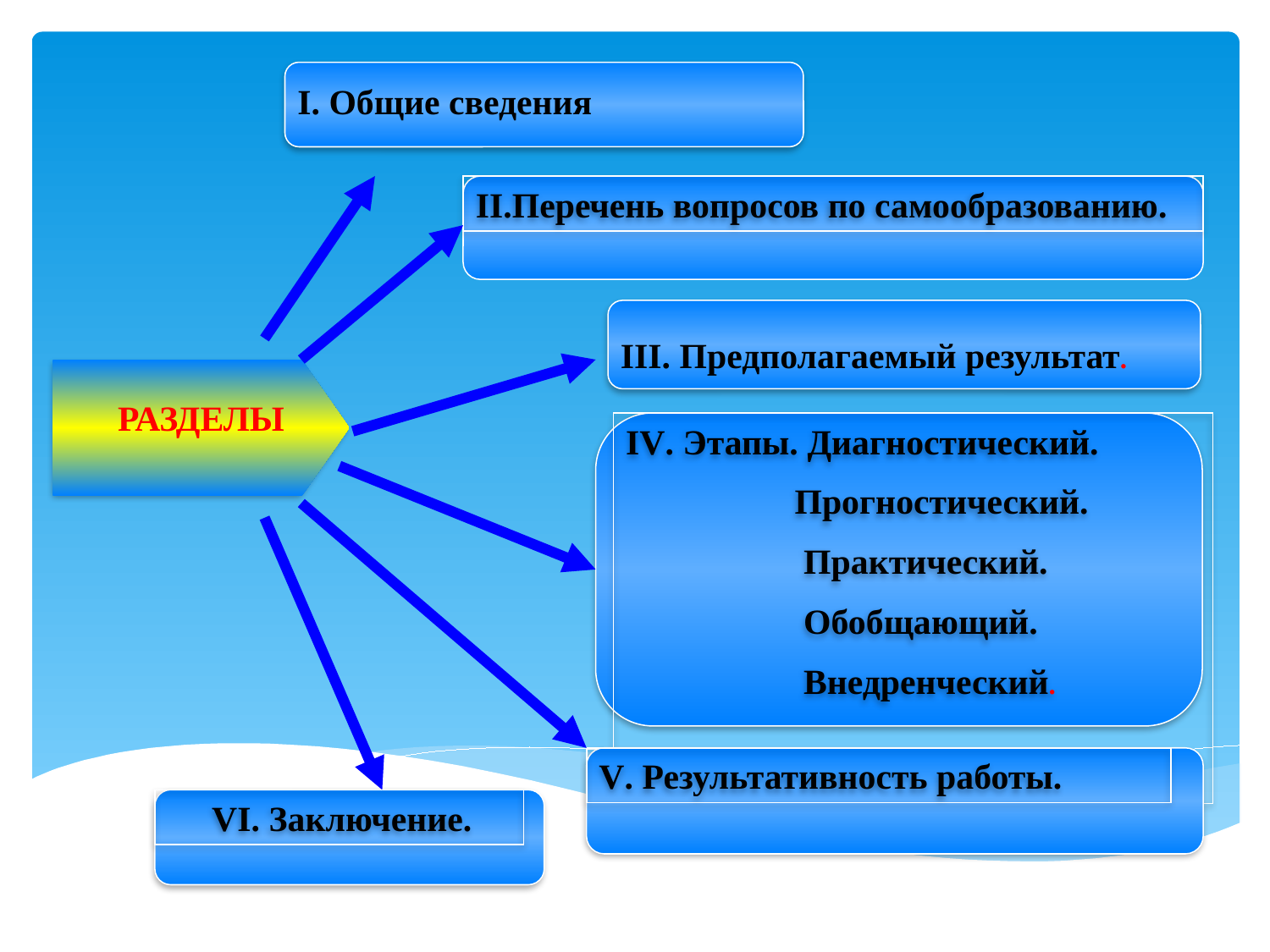

I. Общие сведения

II.Перечень вопросов по самообразованию.

III. Предполагаемый результат.

РАЗДЕЛЫ

IV. Этапы. Диагностический.
                   Прогностический.
                    Практический.
                    Обобщающий.
                    Внедренческий.

V. Результативность работы.

     VI. Заключение.